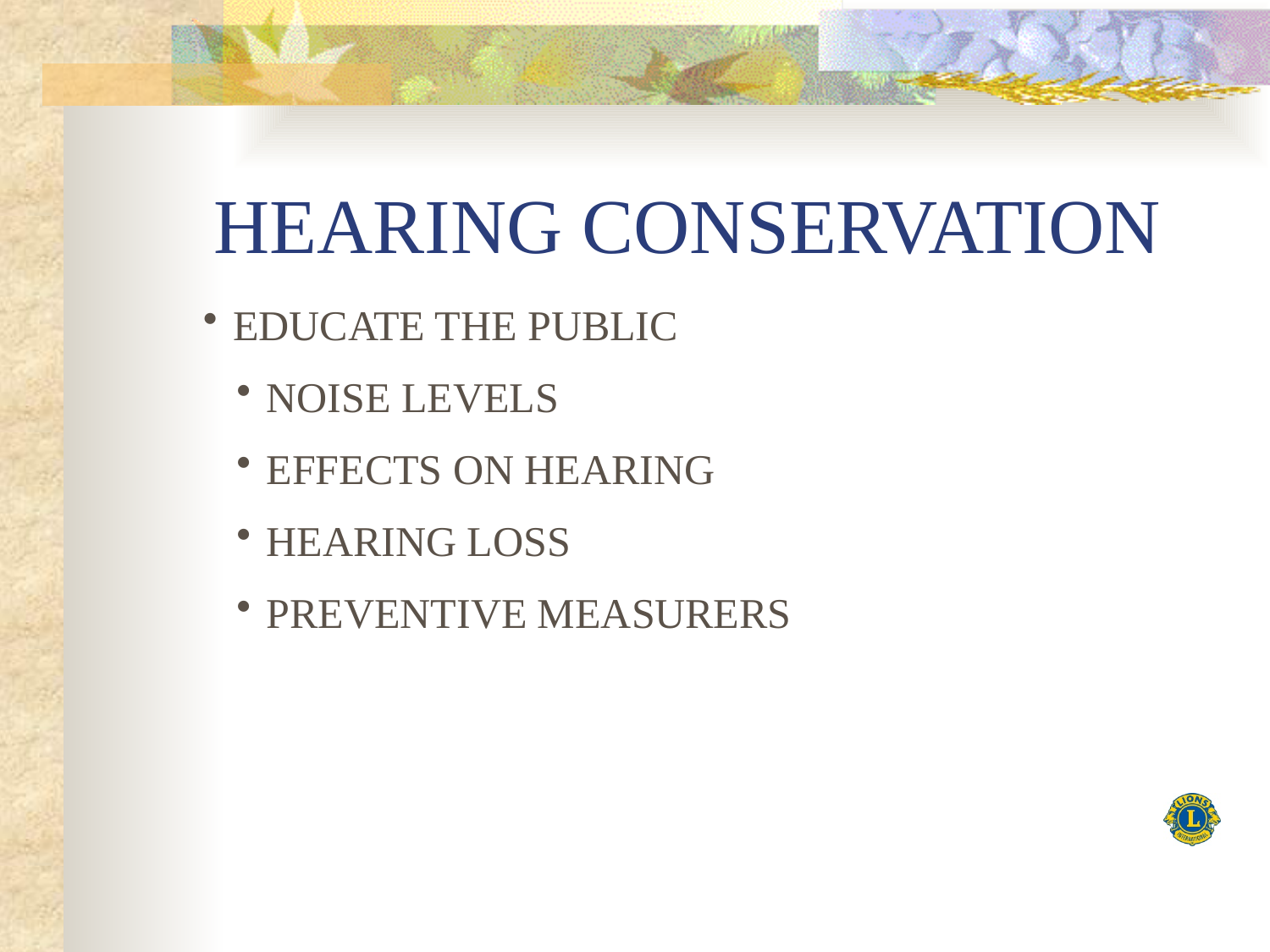

# HEARING CONSERVATION
EDUCATE THE PUBLIC
NOISE LEVELS
EFFECTS ON HEARING
HEARING LOSS
PREVENTIVE MEASURERS